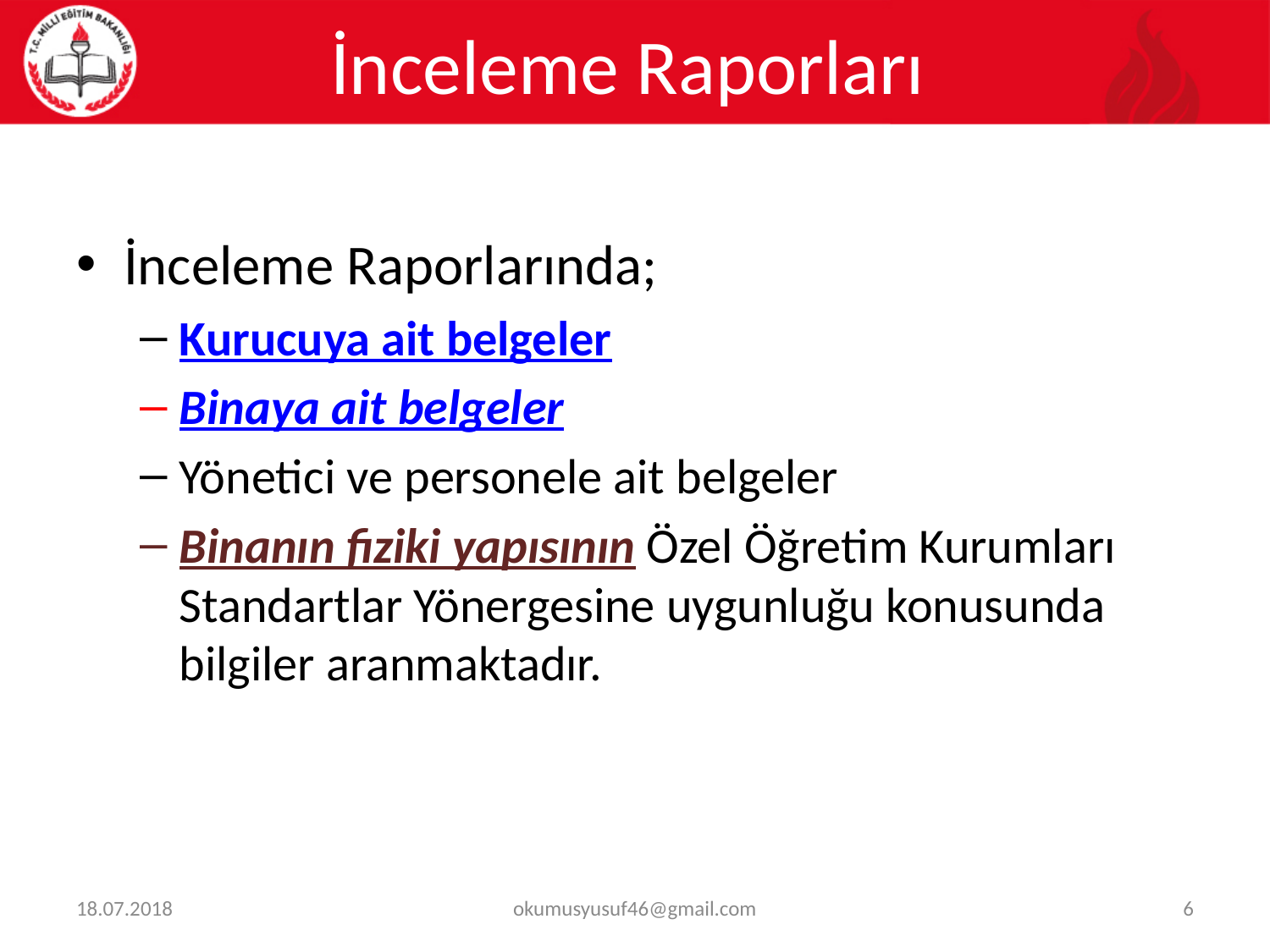

# İnceleme Raporları
İnceleme Raporlarında;
Kurucuya ait belgeler
Binaya ait belgeler
Yönetici ve personele ait belgeler
Binanın fiziki yapısının Özel Öğretim Kurumları Standartlar Yönergesine uygunluğu konusunda bilgiler aranmaktadır.
18.07.2018
okumusyusuf46@gmail.com
6